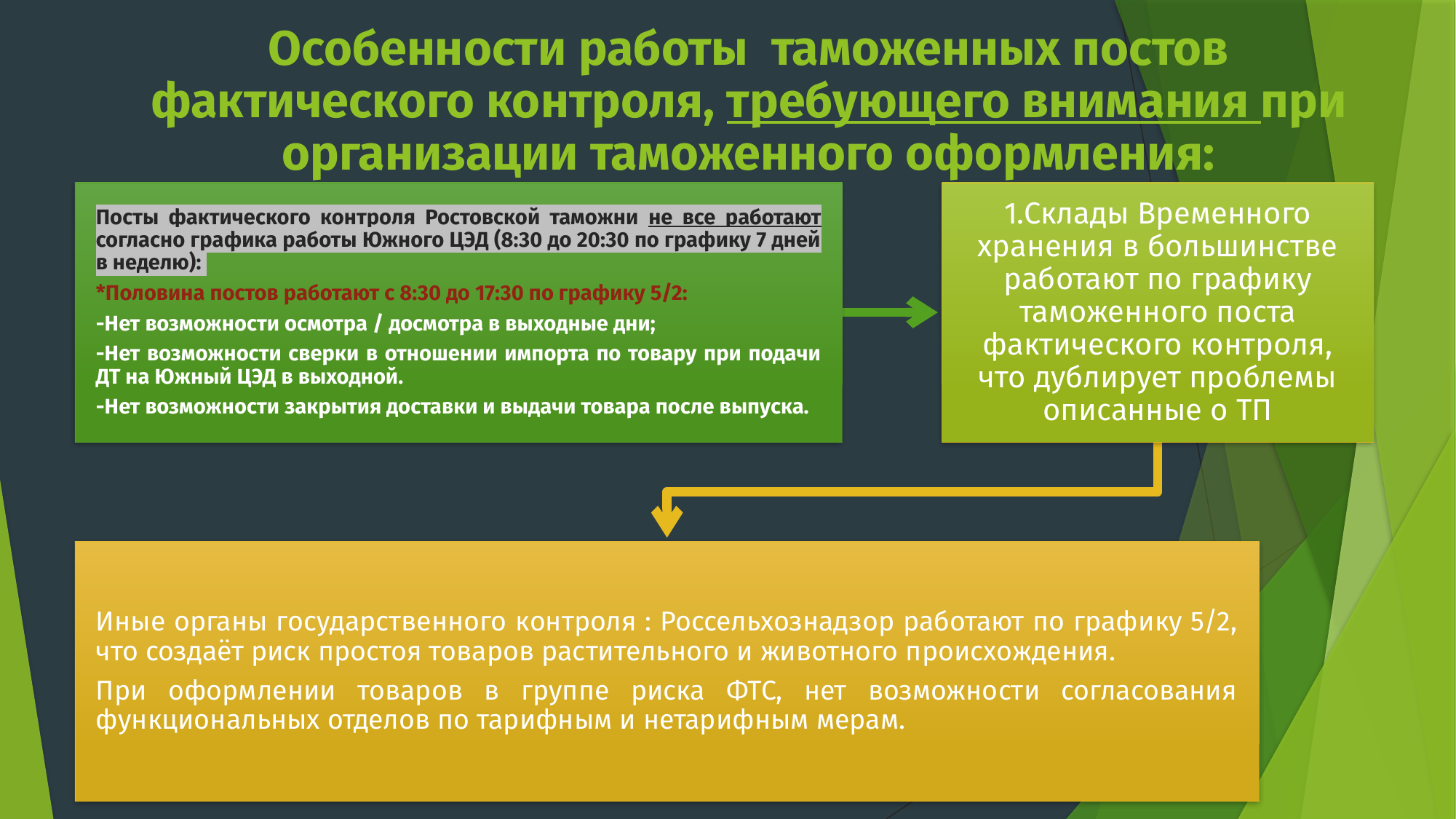

Особенности работы  таможенных постов фактического контроля, требующего внимания при организации таможенного оформления:

Посты фактического контроля Ростовской таможни не все работают согласно графика работы Южного ЦЭД (8:30 до 20:30 по графику 7 дней в неделю):
*Половина постов работают с 8:30 до 17:30 по графику 5/2:
-Нет возможности осмотра / досмотра в выходные дни;
-Нет возможности сверки в отношении импорта по товару при подачи ДТ на Южный ЦЭД в выходной.
-Нет возможности закрытия доставки и выдачи товара после выпуска.

1.Склады Временного хранения в большинстве работают по графику таможенного поста фактического контроля, что дублирует проблемы описанные о ТП
Иные органы государственного контроля : Россельхознадзор работают по графику 5/2, что создаёт риск простоя товаров растительного и животного происхождения.
При оформлении товаров в группе риска ФТС, нет возможности согласования функциональных отделов по тарифным и нетарифным мерам.
9